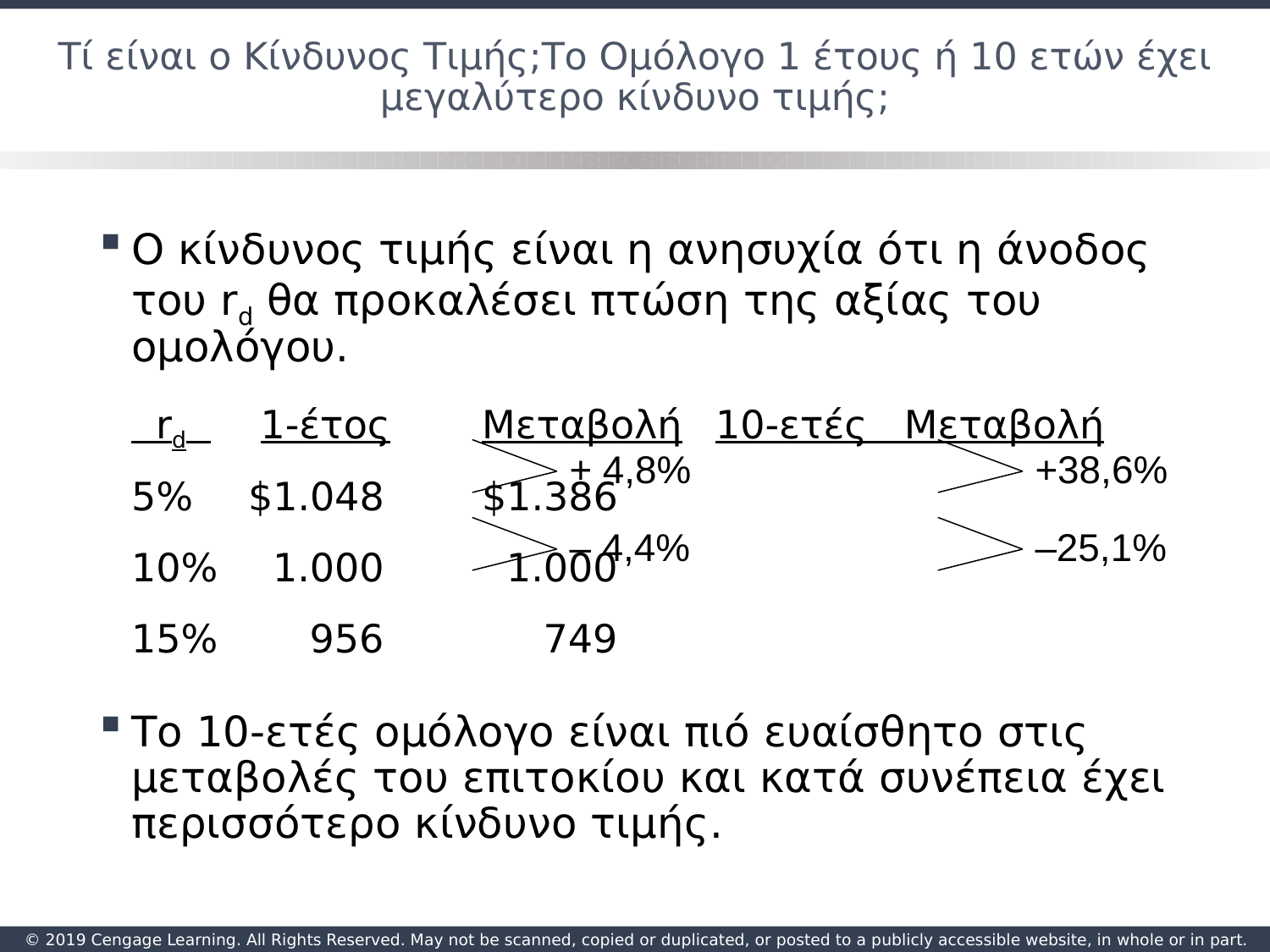

# Τί είναι ο Κίνδυνος Τιμής;Το Ομόλογο 1 έτους ή 10 ετών έχει μεγαλύτερο κίνδυνο τιμής;
Ο κίνδυνος τιμής είναι η ανησυχία ότι η άνοδος του rd θα προκαλέσει πτώση της αξίας του ομολόγου.
	  rd  	 1-έτος	Μεταβολή	10-ετές   Μεταβολή
	5%	$1.048		$1.386
	10%	  1.000		  1.000
	15%	     956		     749
Το 10-ετές ομόλογο είναι πιό ευαίσθητο στις μεταβολές του επιτοκίου και κατά συνέπεια έχει περισσότερο κίνδυνο τιμής.

+ 4,8%
– 4,4%
+38,6%
–25,1%